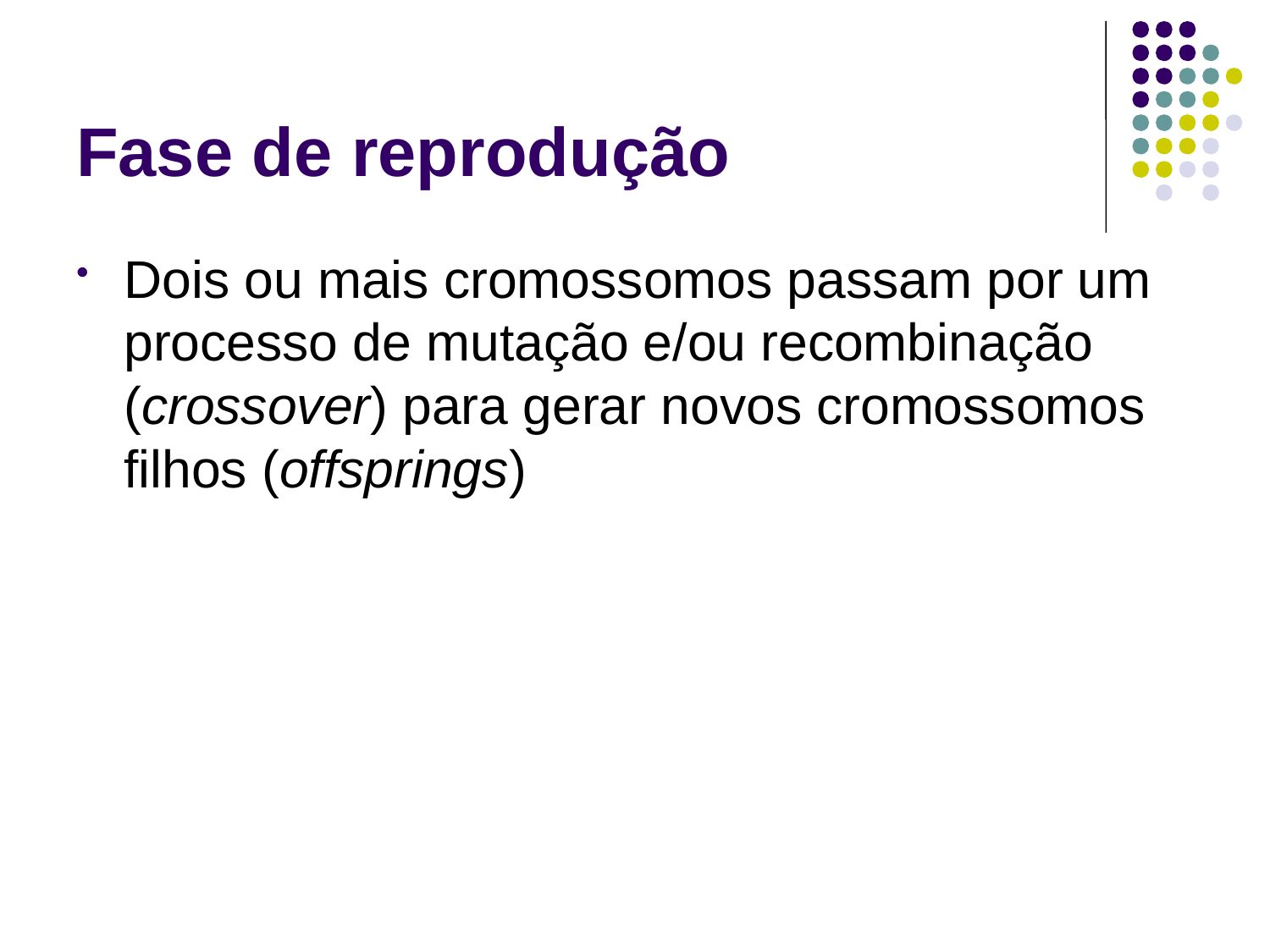

# Fase de reprodução
Dois ou mais cromossomos passam por um processo de mutação e/ou recombinação (crossover) para gerar novos cromossomos filhos (offsprings)